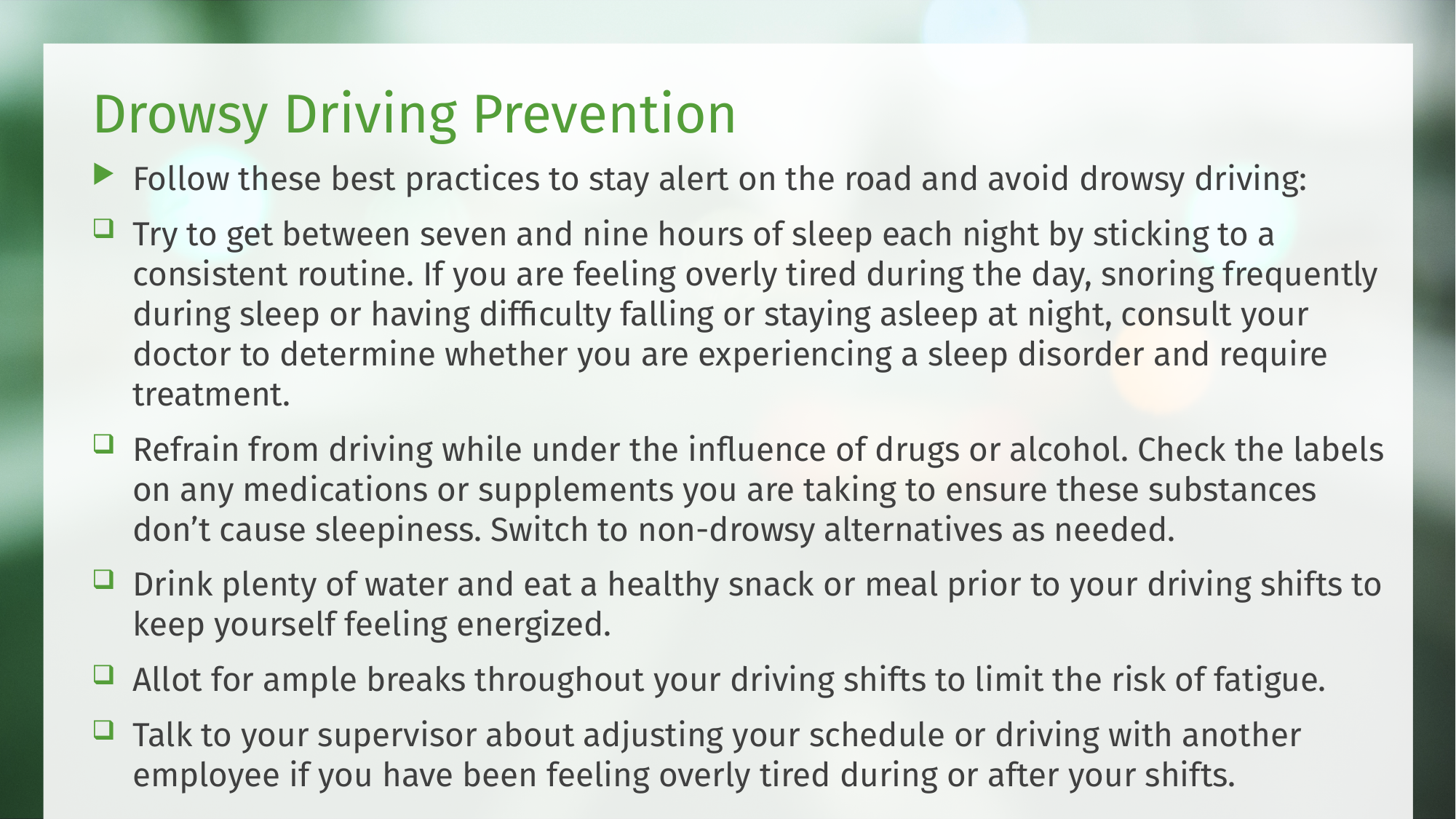

# Drowsy Driving Prevention
Follow these best practices to stay alert on the road and avoid drowsy driving:
Try to get between seven and nine hours of sleep each night by sticking to a consistent routine. If you are feeling overly tired during the day, snoring frequently during sleep or having difficulty falling or staying asleep at night, consult your doctor to determine whether you are experiencing a sleep disorder and require treatment.
Refrain from driving while under the influence of drugs or alcohol. Check the labels on any medications or supplements you are taking to ensure these substances don’t cause sleepiness. Switch to non-drowsy alternatives as needed.
Drink plenty of water and eat a healthy snack or meal prior to your driving shifts to keep yourself feeling energized.
Allot for ample breaks throughout your driving shifts to limit the risk of fatigue.
Talk to your supervisor about adjusting your schedule or driving with another employee if you have been feeling overly tired during or after your shifts.